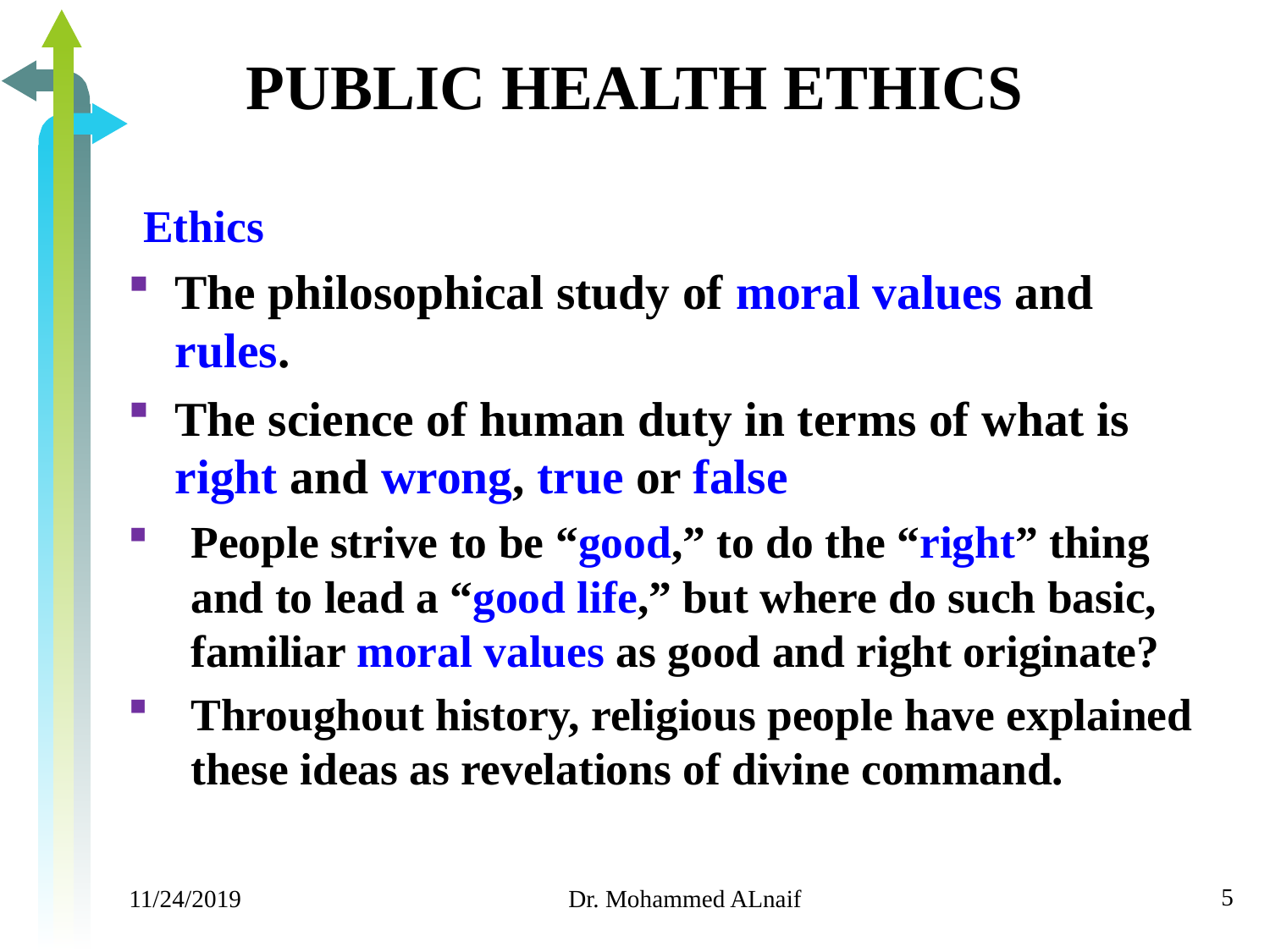

# PUBLIC HEALTH ETHICS
Ethics
The philosophical study of moral values and rules.
The science of human duty in terms of what is right and wrong, true or false
People strive to be “good,” to do the “right” thing and to lead a “good life,” but where do such basic, familiar moral values as good and right originate?
Throughout history, religious people have explained these ideas as revelations of divine command.
5
11/24/2019
Dr. Mohammed ALnaif